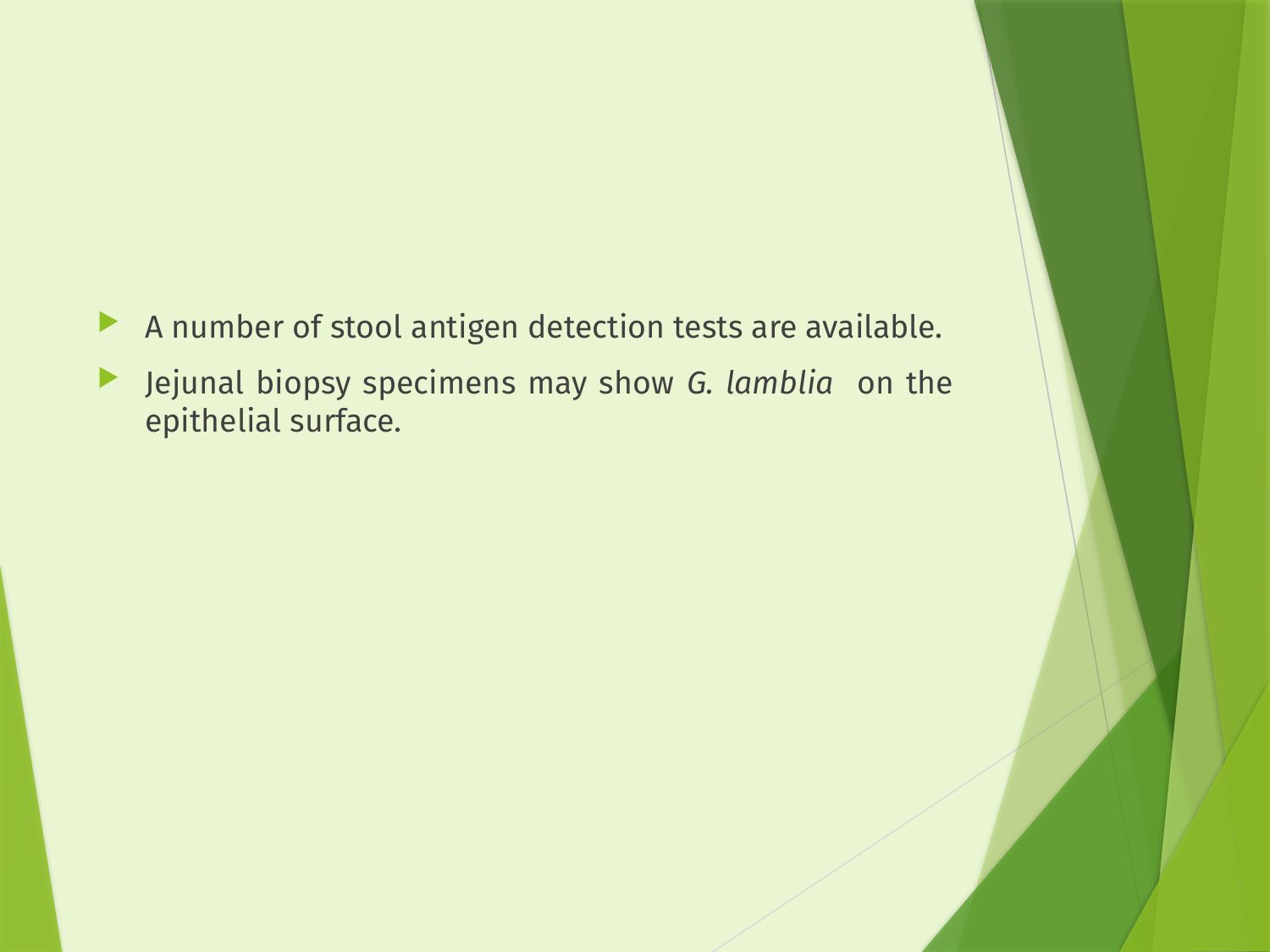

#
A number of stool antigen detection tests are available.
Jejunal biopsy specimens may show G. lamblia  on the epithelial surface.